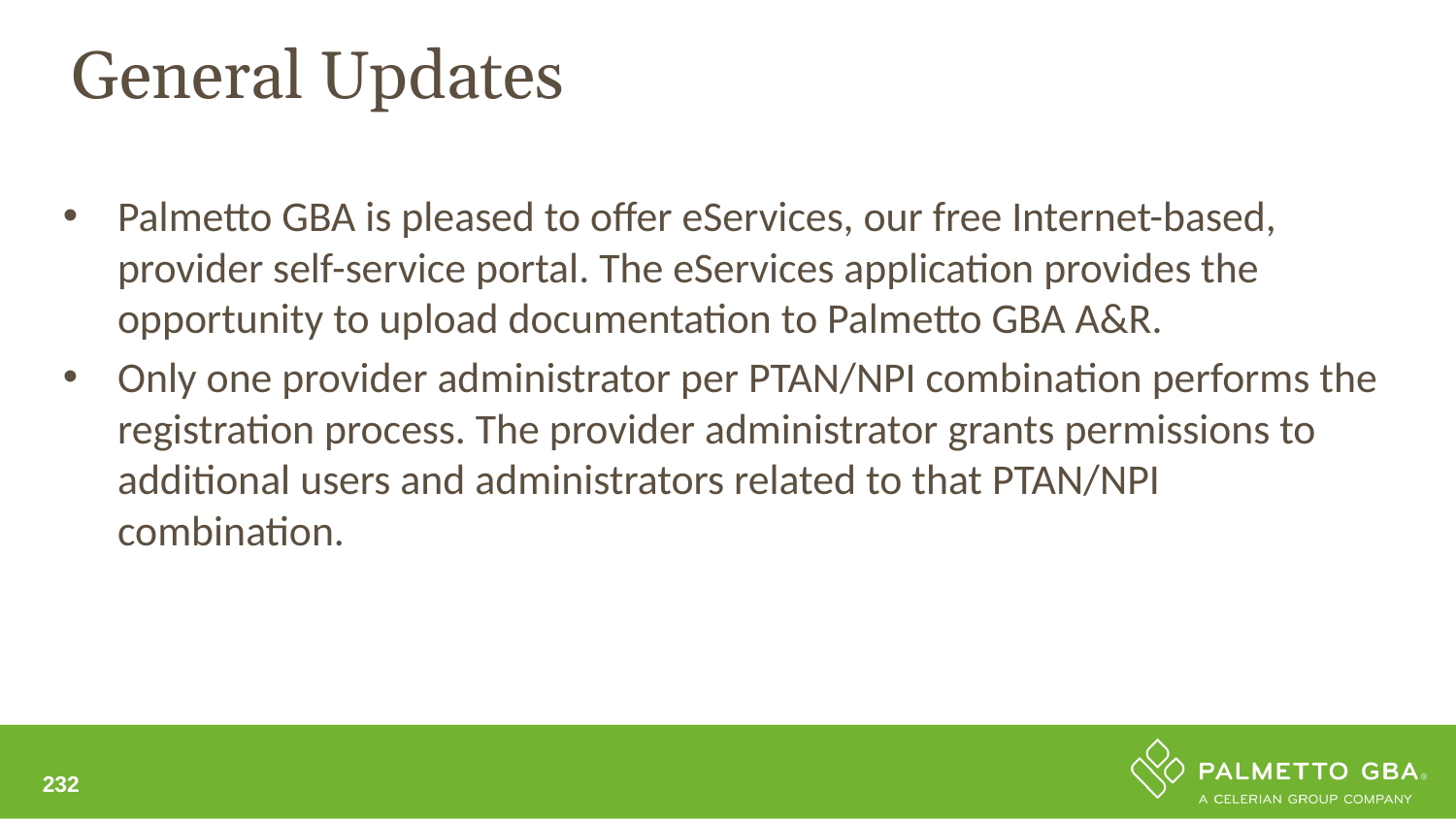

# General Updates
Palmetto GBA is pleased to offer eServices, our free Internet-based, provider self-service portal. The eServices application provides the opportunity to upload documentation to Palmetto GBA A&R.
Only one provider administrator per PTAN/NPI combination performs the registration process. The provider administrator grants permissions to additional users and administrators related to that PTAN/NPI combination.
232